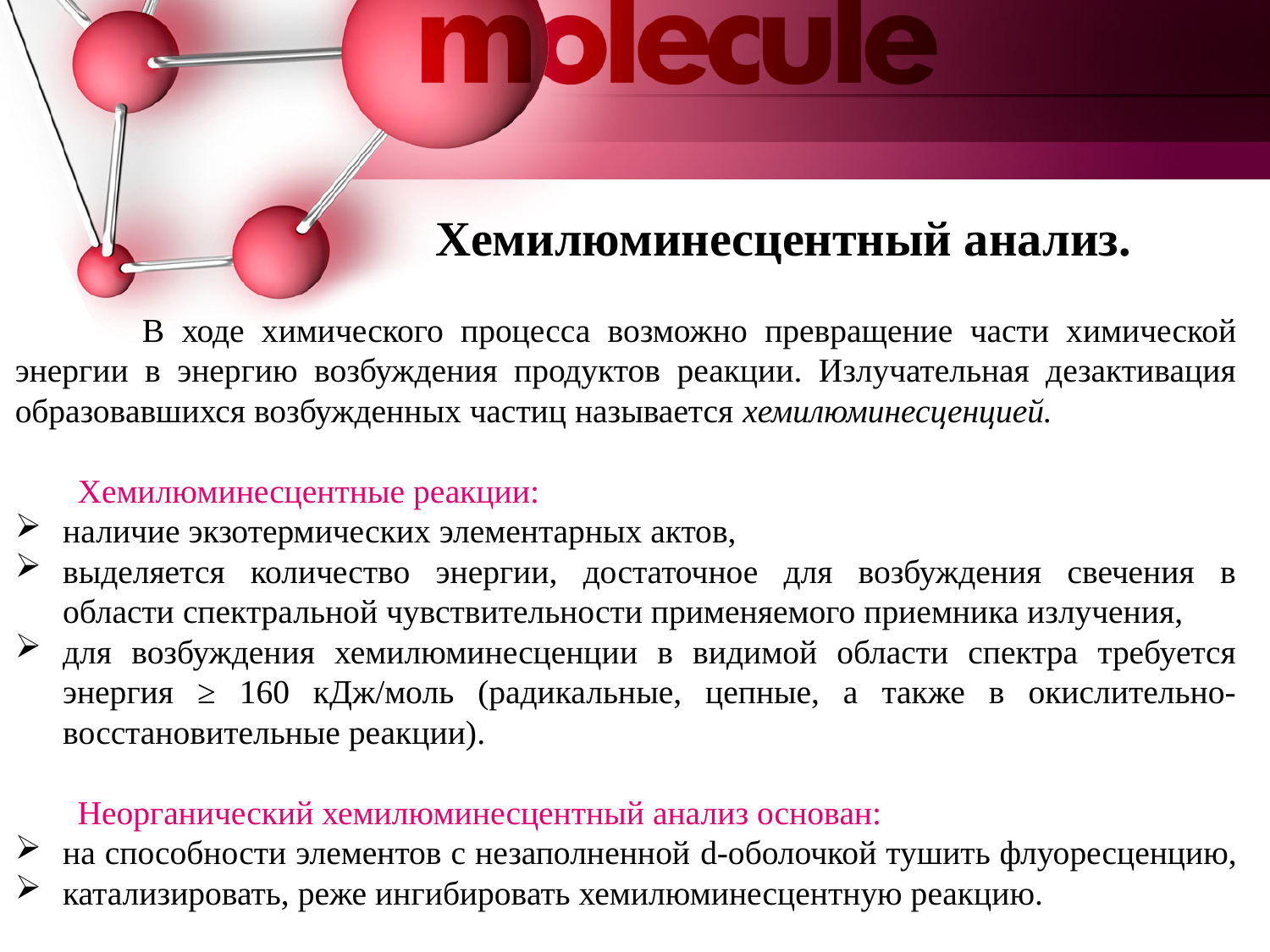

Хемилюминесцентный анализ.
	В ходе химического процесса возможно превращение части химической энергии в энергию возбуждения продуктов реакции. Излучательная дезактивация образовавшихся возбужденных частиц называется хемилюминесценцией.

Хемилюминесцентные реакции:
наличие экзотермических элементарных актов,
выделяется количество энергии, достаточное для возбуждения свечения в области спектральной чувствительности применяемого приемника излучения,
для возбуждения хемилюминесценции в видимой области спектра требуется энергия ≥ 160 кДж/моль (радикальные, цепные, а также в окислительно-восстановительные реакции).

Неорганический хемилюминесцентный анализ основан:
на способности элементов с незаполненной d-оболочкой тушить флуоресценцию,
катализировать, реже ингибировать хемилюминесцентную реакцию.